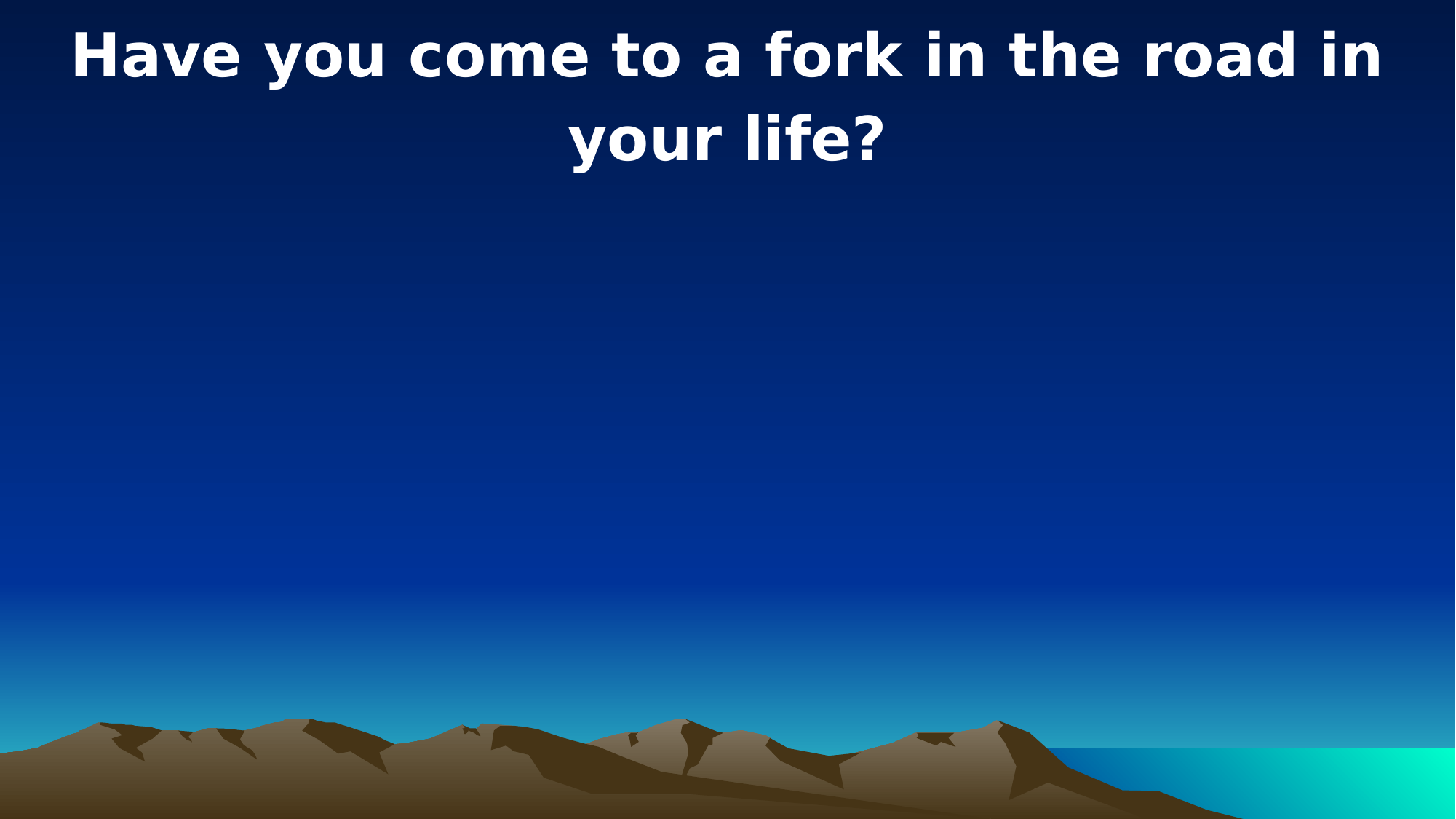

Have you come to a fork in the road in your life?